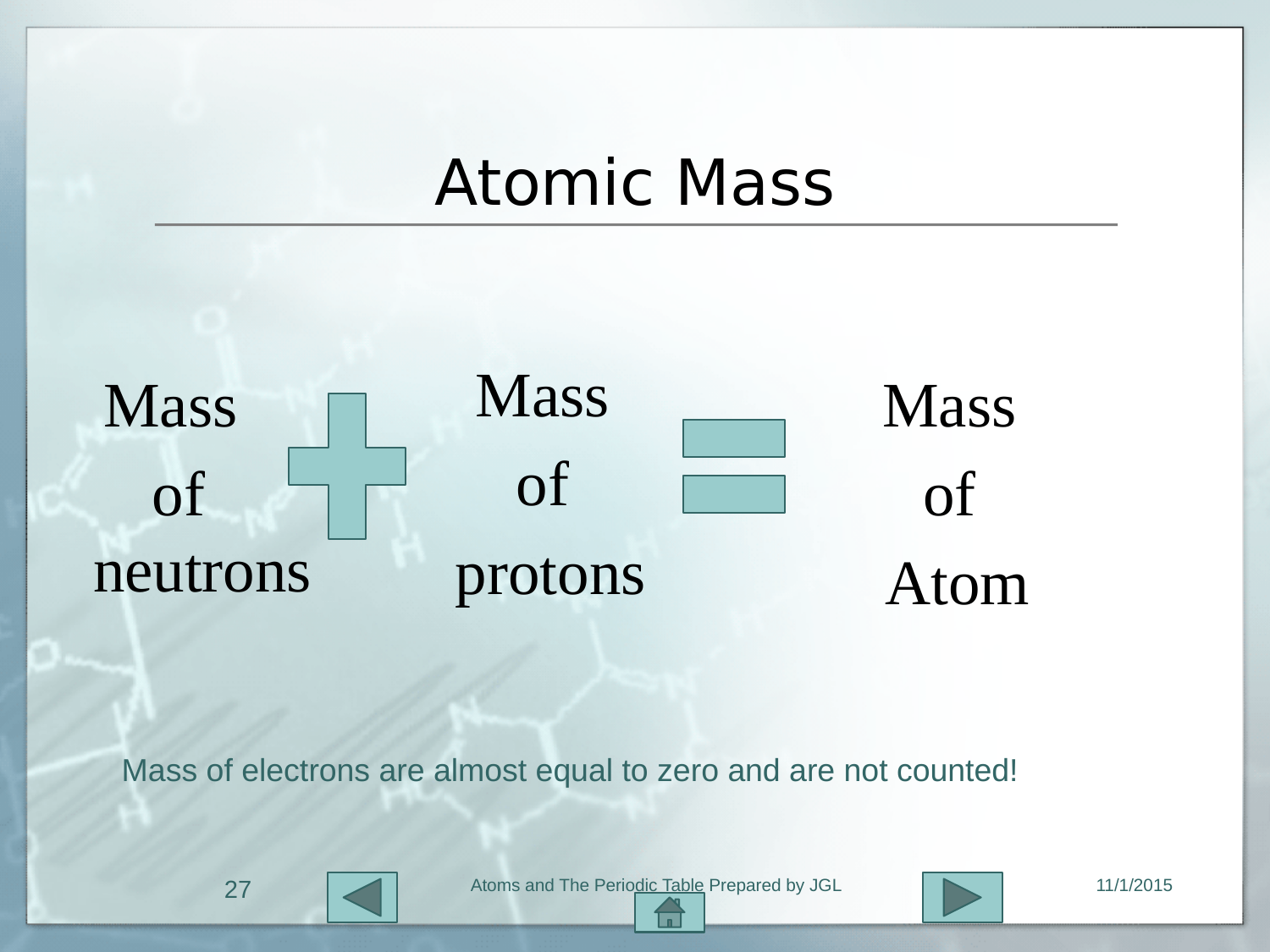

# Atomic Mass
Mass
of
protons
Mass
of neutrons
Mass
of
Atom

Mass of electrons are almost equal to zero and are not counted!
27
Atoms and The Periodic Table Prepared by JGL
11/1/2015